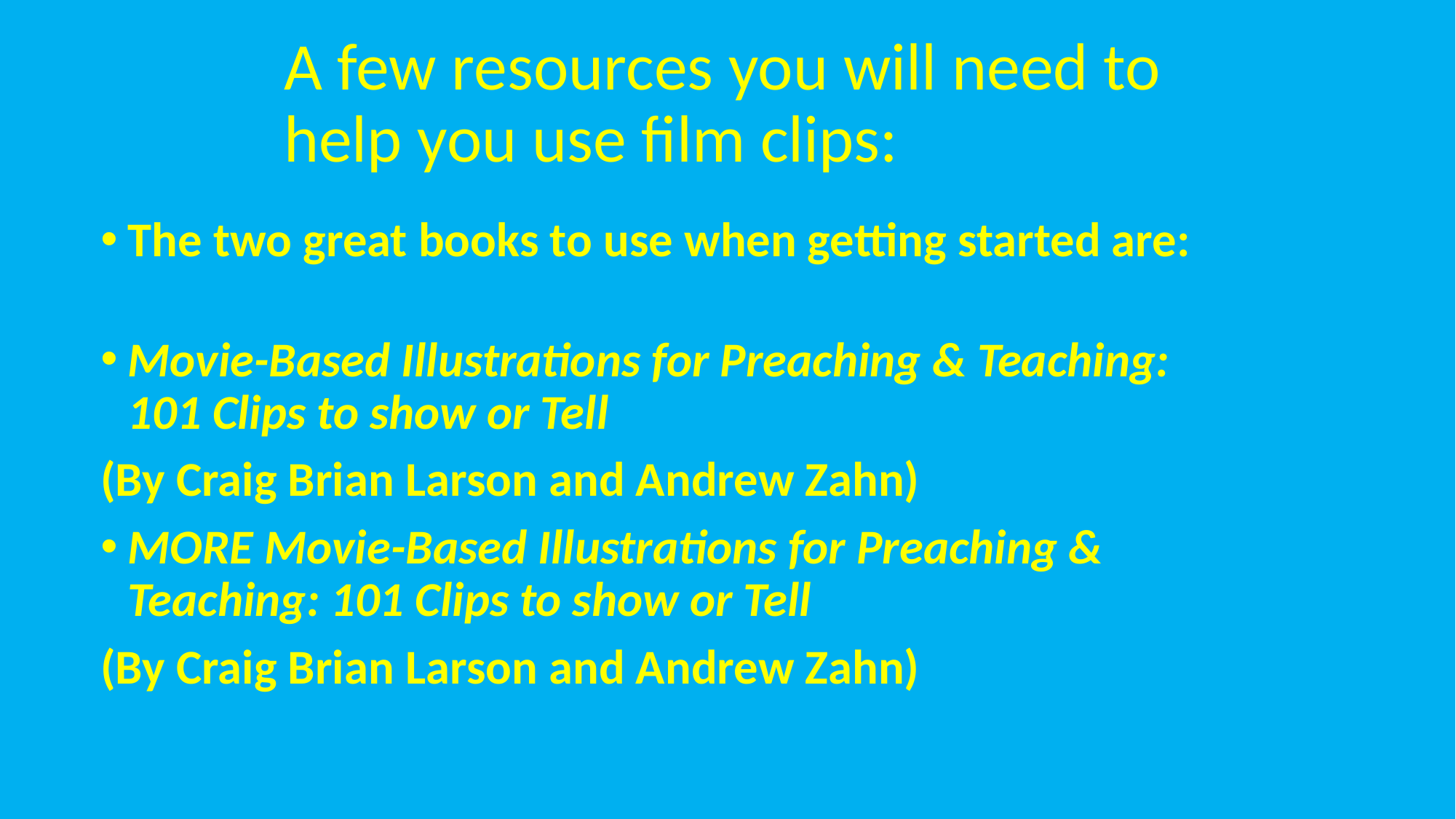

# A few resources you will need to help you use film clips:
The two great books to use when getting started are:
Movie-Based Illustrations for Preaching & Teaching: 101 Clips to show or Tell
(By Craig Brian Larson and Andrew Zahn)
MORE Movie-Based Illustrations for Preaching & Teaching: 101 Clips to show or Tell
(By Craig Brian Larson and Andrew Zahn)